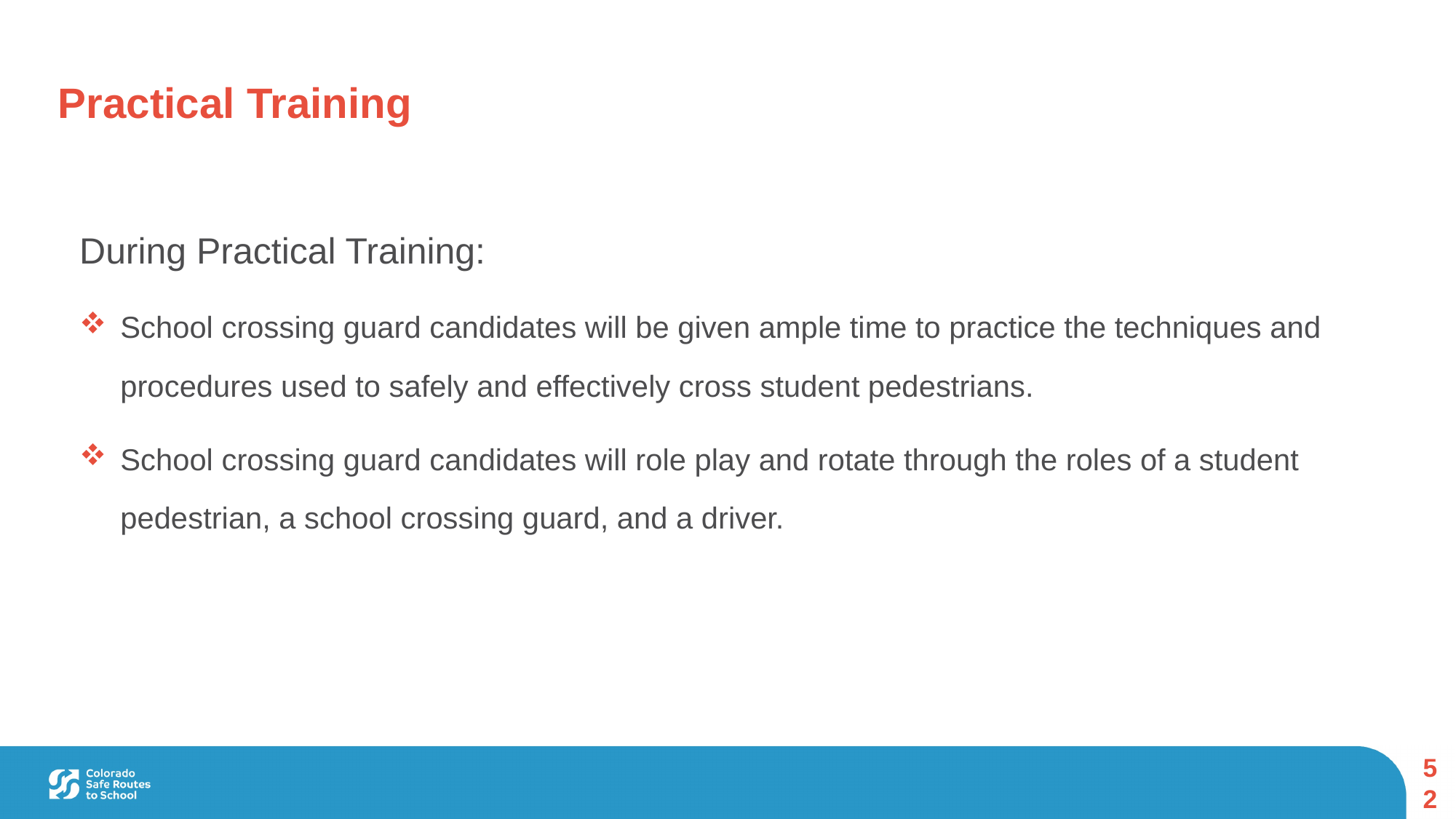

Practical Training
During Practical Training:
School crossing guard candidates will be given ample time to practice the techniques and procedures used to safely and effectively cross student pedestrians.
School crossing guard candidates will role play and rotate through the roles of a student pedestrian, a school crossing guard, and a driver.
52